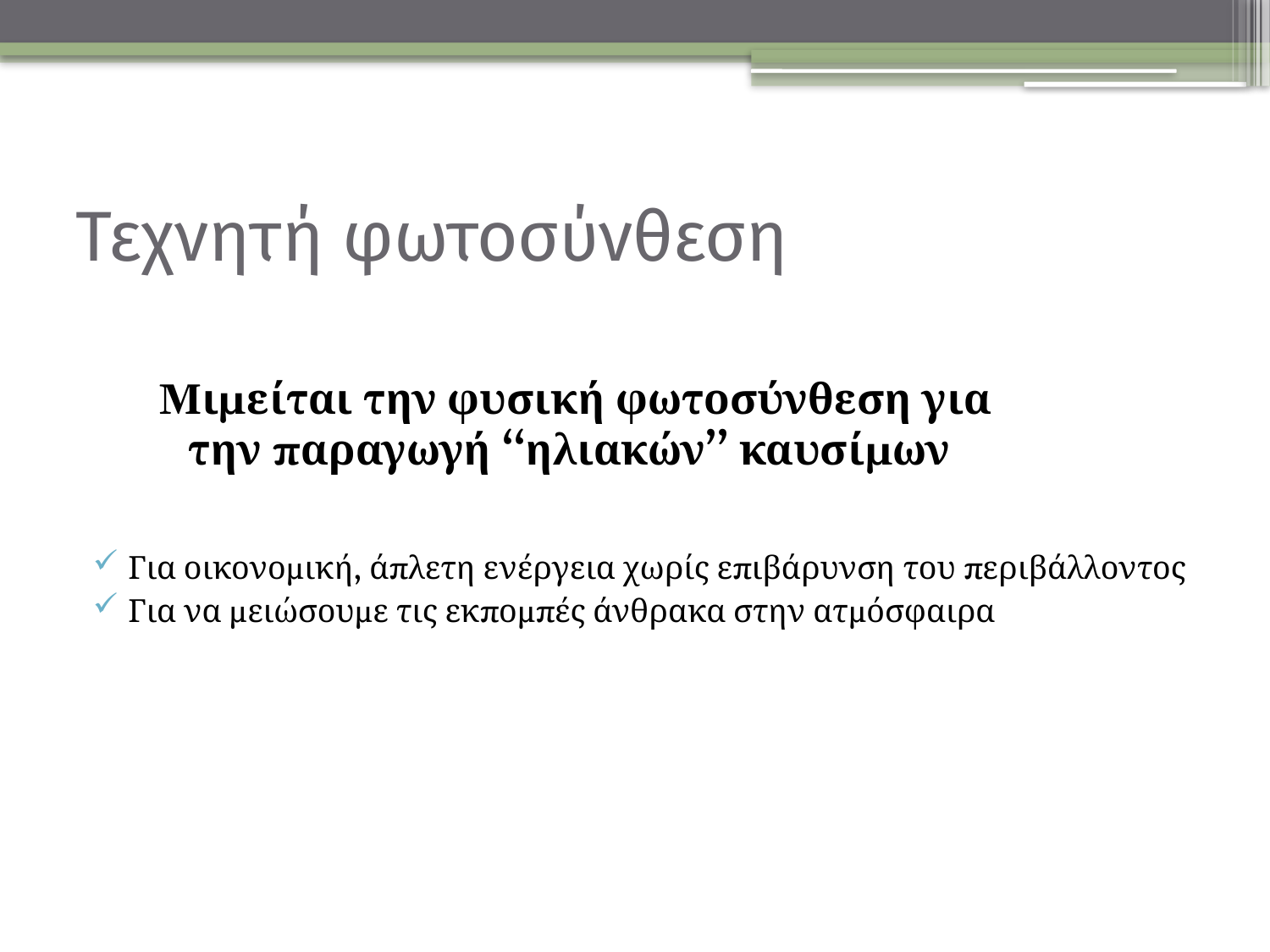

# Τεχνητή φωτοσύνθεση
Μιμείται την φυσική φωτοσύνθεση για την παραγωγή ‘‘ηλιακών’’ καυσίμων

Για οικονομική, άπλετη ενέργεια χωρίς επιβάρυνση του περιβάλλοντος
Για να μειώσουμε τις εκπομπές άνθρακα στην ατμόσφαιρα